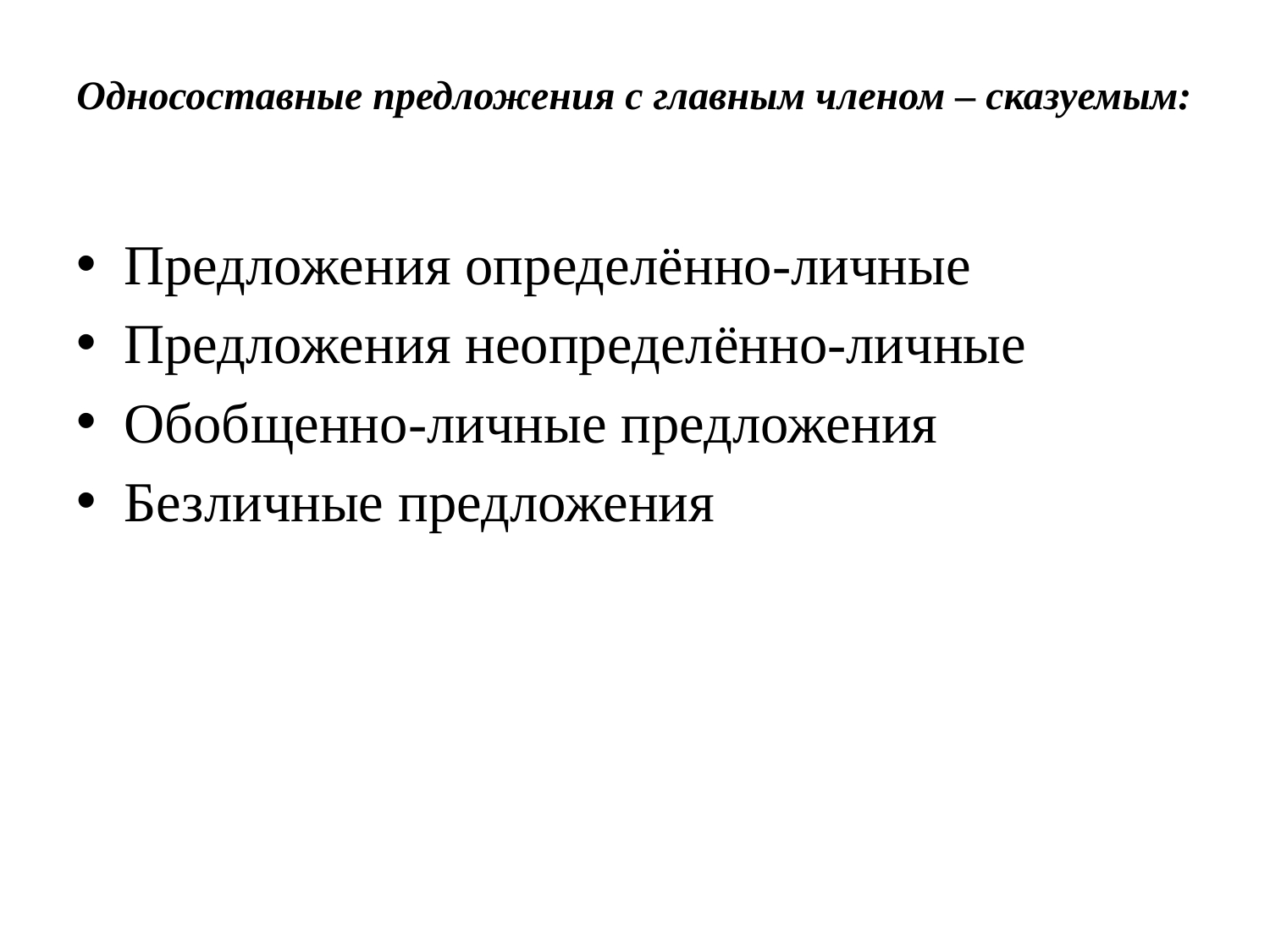

# Односоставные предложения с главным членом – сказуемым:
Предложения определённо-личные
Предложения неопределённо-личные
Обобщенно-личные предложения
Безличные предложения